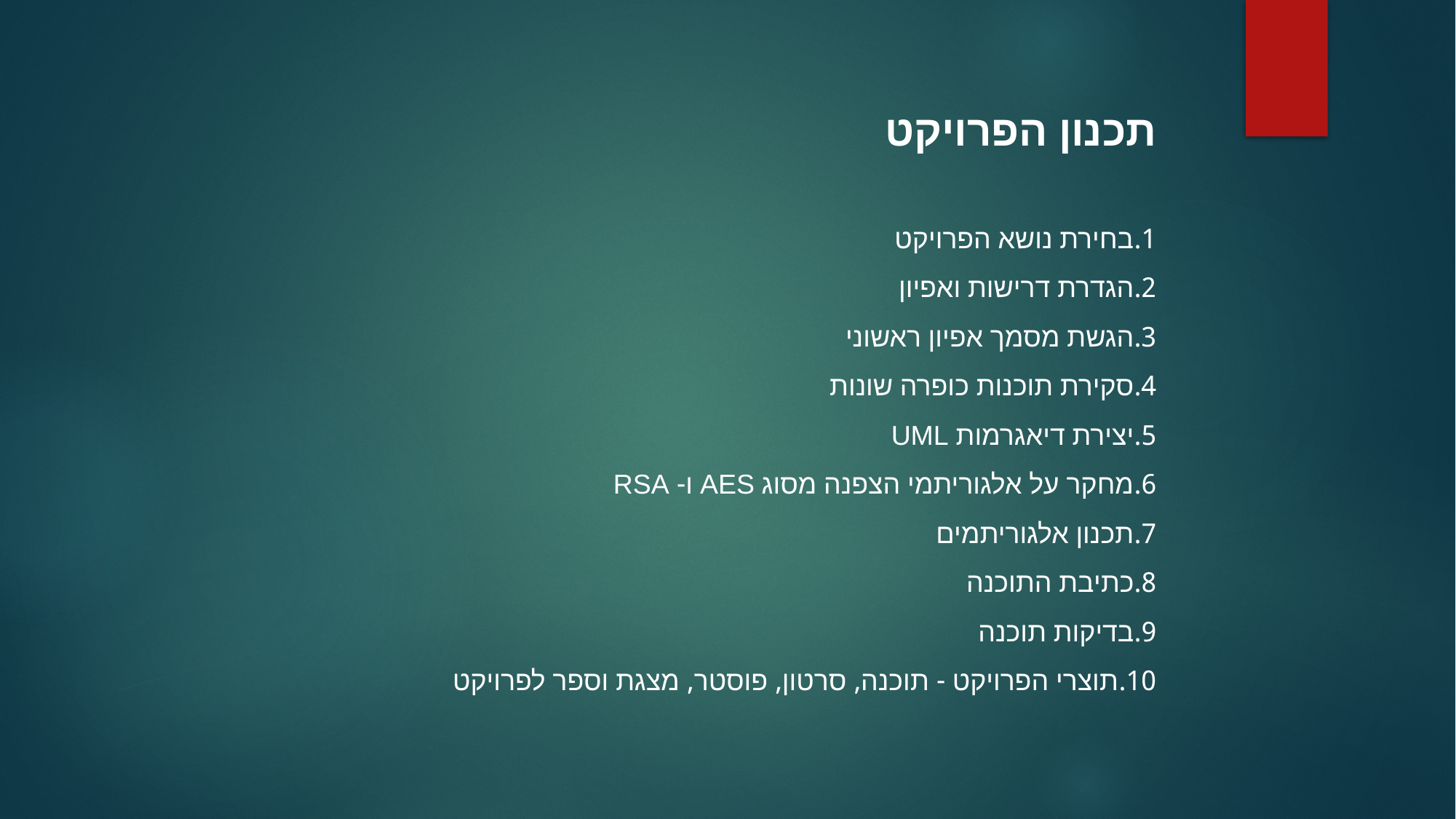

תכנון הפרויקט

בחירת נושא הפרויקט
הגדרת דרישות ואפיון
הגשת מסמך אפיון ראשוני
סקירת תוכנות כופרה שונות
יצירת דיאגרמות UML
מחקר על אלגוריתמי הצפנה מסוג AES ו- RSA
תכנון אלגוריתמים
כתיבת התוכנה
בדיקות תוכנה
תוצרי הפרויקט - תוכנה, סרטון, פוסטר, מצגת וספר לפרויקט